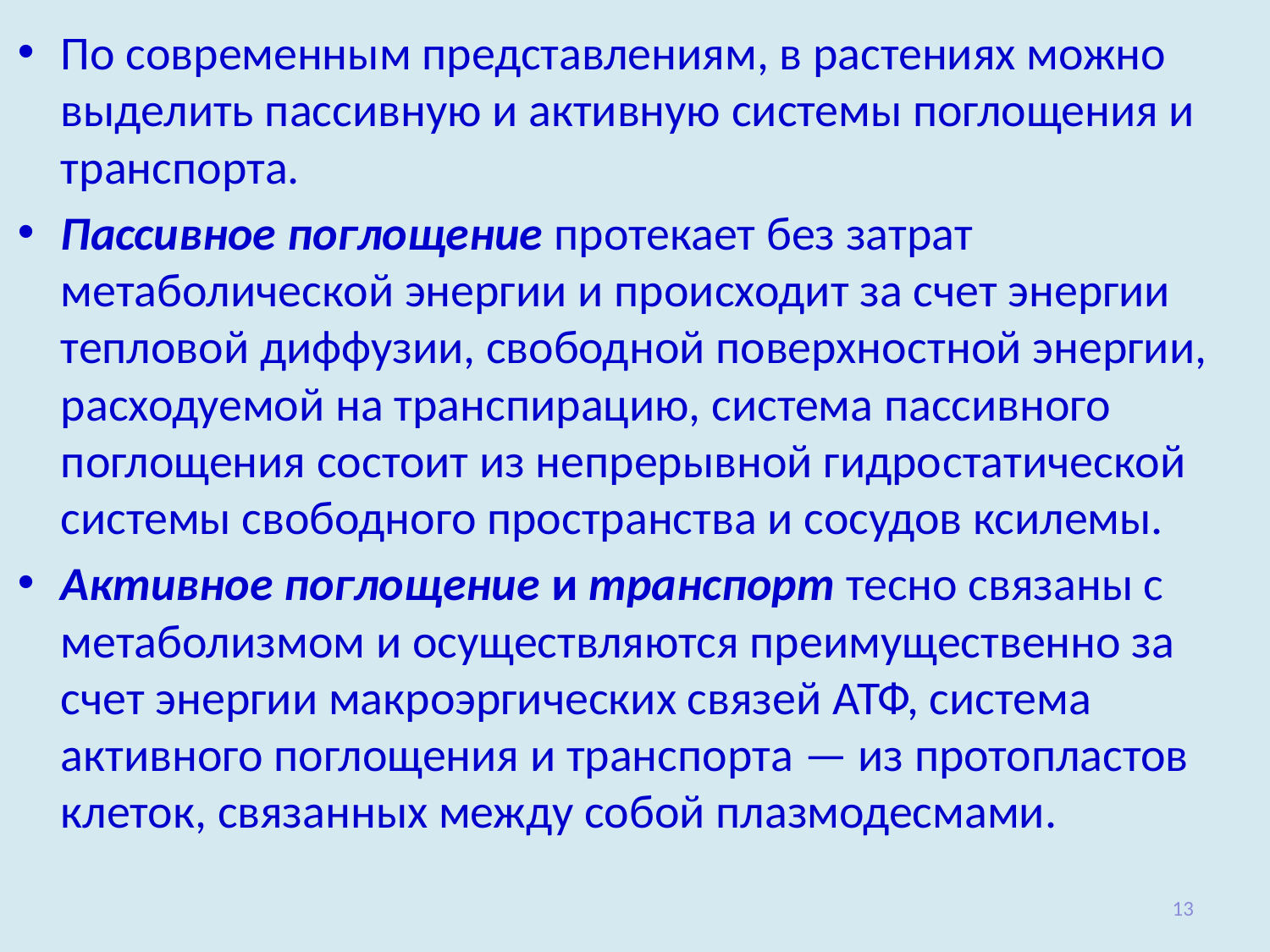

По современным представлениям, в растениях можно выделить пассивную и активную системы поглощения и транспорта.
Пассив­ное поглощение протекает без затрат метаболической энергии и про­исходит за счет энергии тепловой диффузии, свободной поверхност­ной энергии, расходуемой на транспирацию, система пассивного поглощения состоит из непрерывной гидро­статической системы свободного пространства и сосудов ксилемы.
Активное поглощение и транспорт тесно связаны с метаболизмом и осуществляются пре­имущественно за счет энергии макроэргических связей АТФ, система активного поглощения и транспорта — из протопластов клеток, связанных между собой плазмодесмами.

13